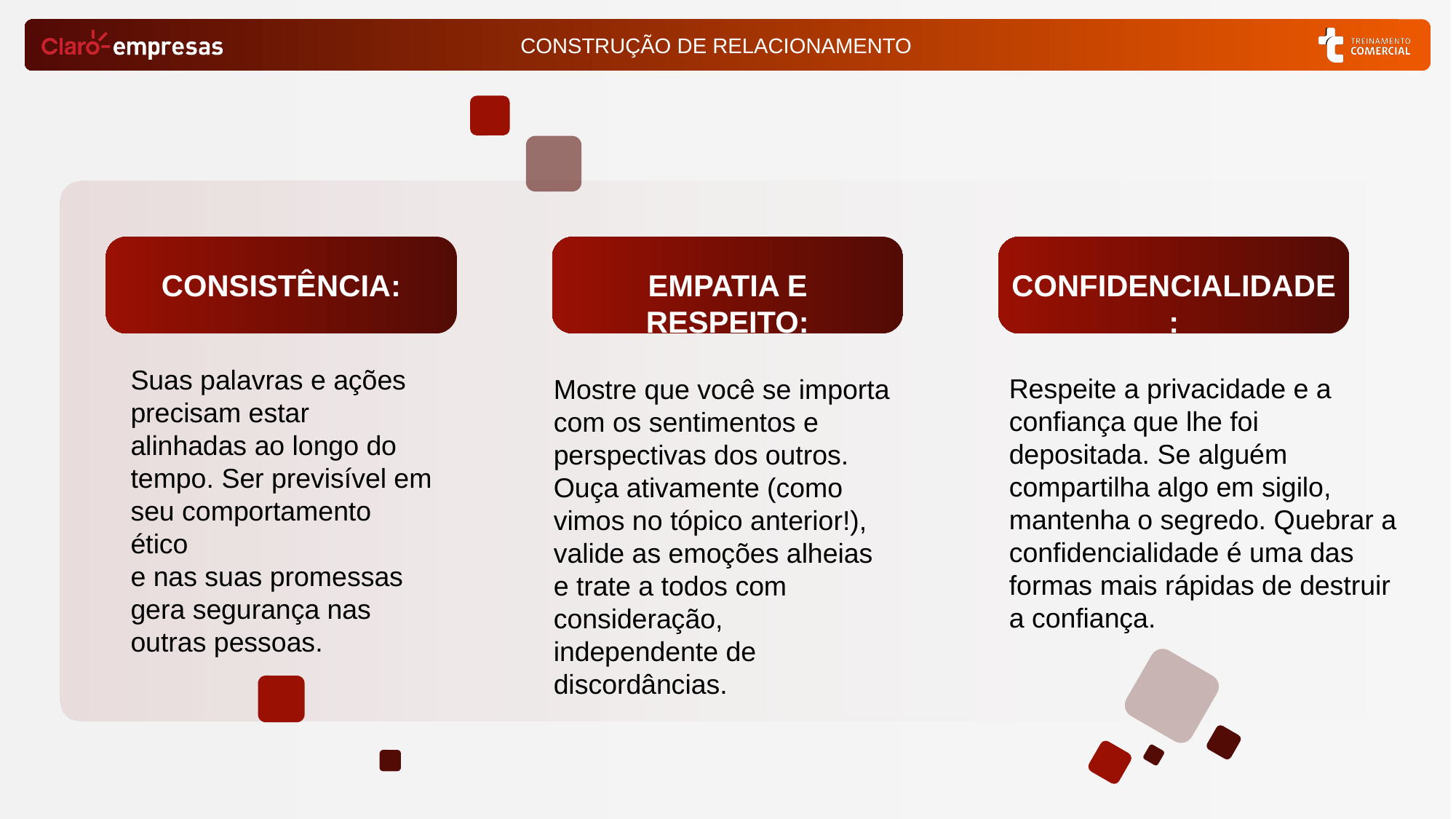

CONSISTÊNCIA:

CONFIDENCIALIDADE:

EMPATIA E RESPEITO:
Suas palavras e ações precisam estar alinhadas ao longo do tempo. Ser previsível em seu comportamento ético
e nas suas promessas gera segurança nas outras pessoas.
Respeite a privacidade e a confiança que lhe foi depositada. Se alguém compartilha algo em sigilo, mantenha o segredo. Quebrar a confidencialidade é uma das formas mais rápidas de destruir a confiança.
Mostre que você se importa com os sentimentos e perspectivas dos outros. Ouça ativamente (como vimos no tópico anterior!), valide as emoções alheias e trate a todos com consideração, independente de discordâncias.